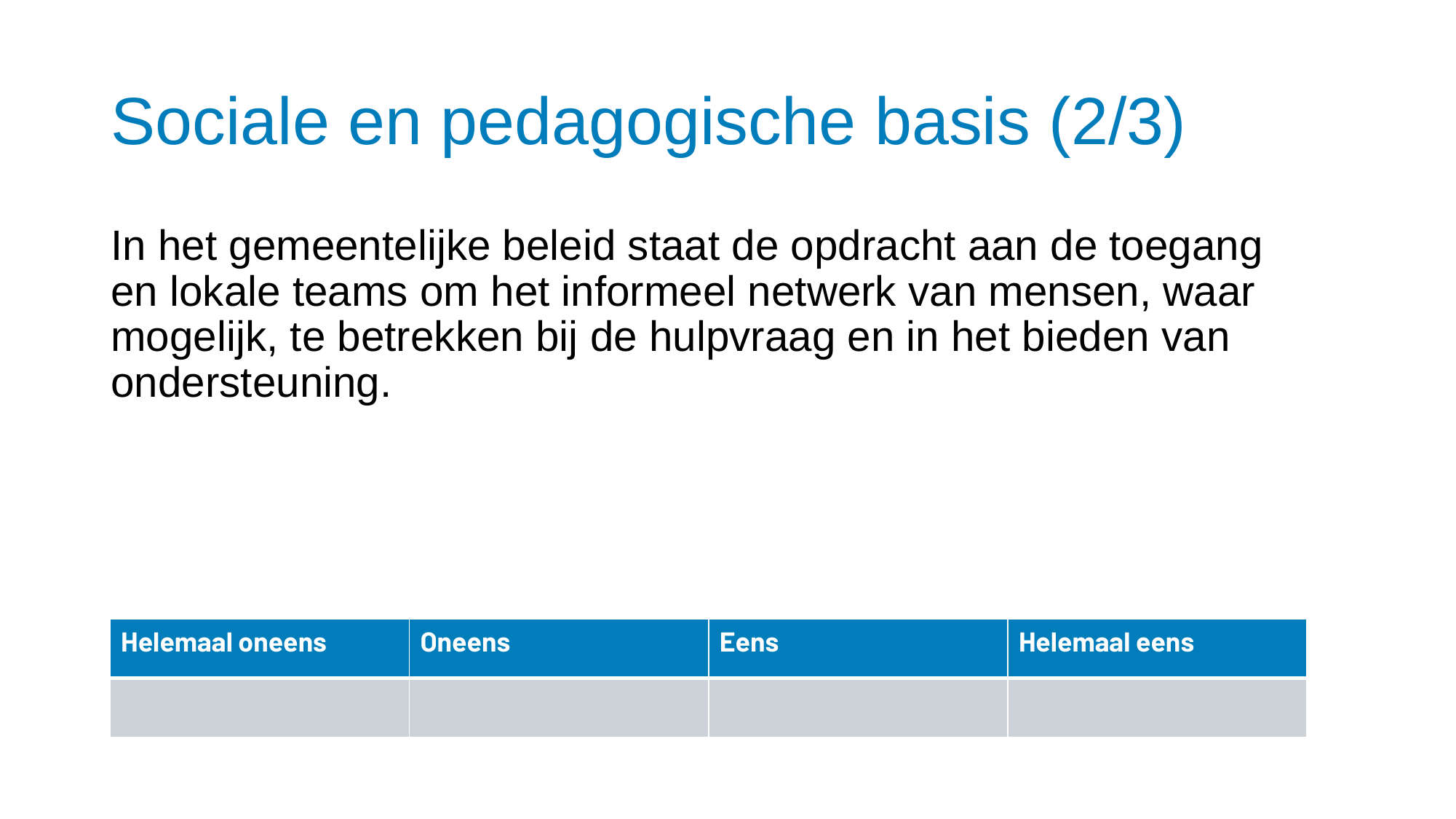

# Sociale en pedagogische basis (2/3)
In het gemeentelijke beleid staat de opdracht aan de toegang en lokale teams om het informeel netwerk van mensen, waar mogelijk, te betrekken bij de hulpvraag en in het bieden van ondersteuning.
| Helemaal oneens | Oneens | Eens | Helemaal eens |
| --- | --- | --- | --- |
|  |  |  |  |